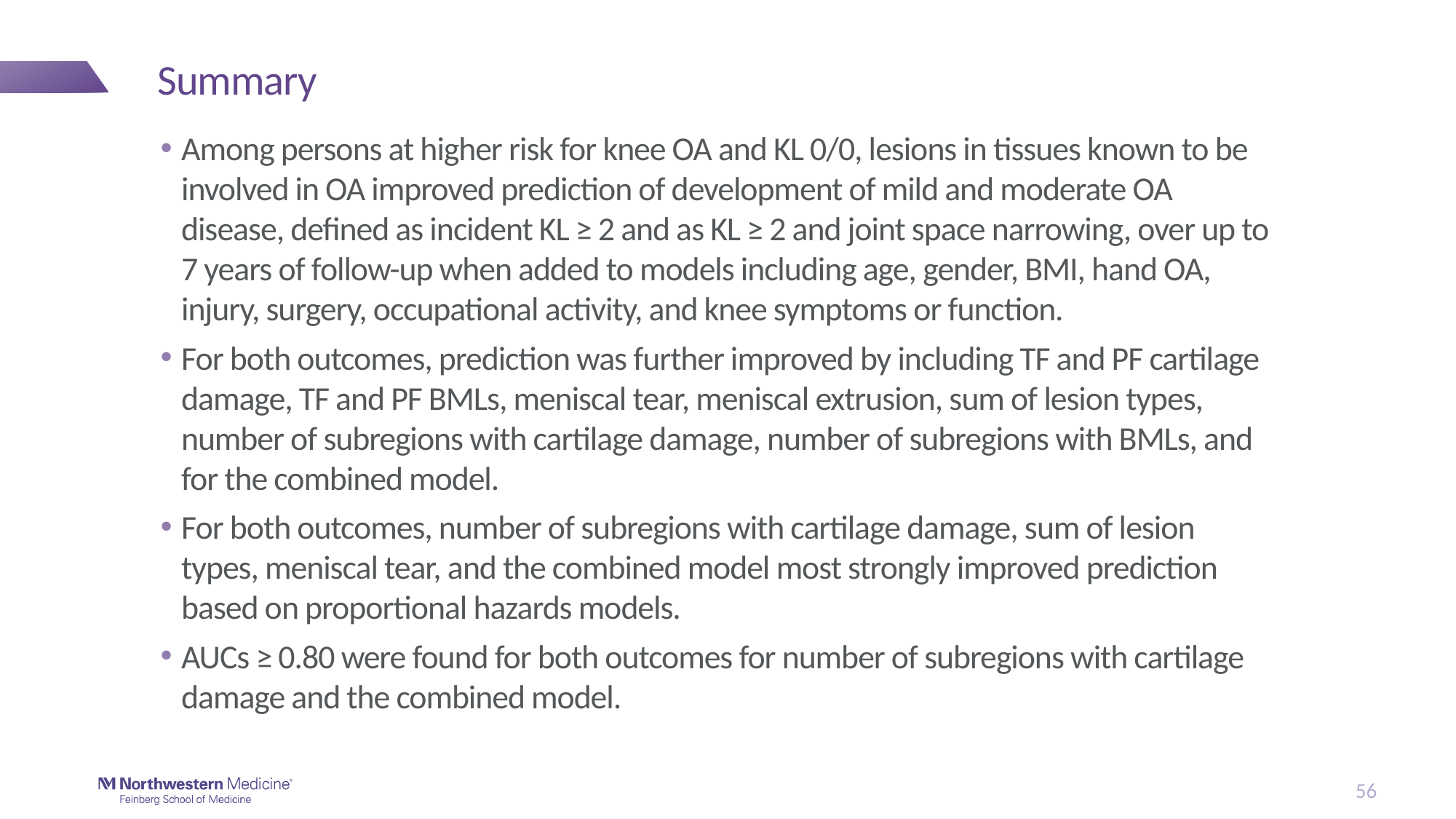

# Summary
Among persons at higher risk for knee OA and KL 0/0, lesions in tissues known to be involved in OA improved prediction of development of mild and moderate OA disease, defined as incident KL ≥ 2 and as KL ≥ 2 and joint space narrowing, over up to 7 years of follow-up when added to models including age, gender, BMI, hand OA, injury, surgery, occupational activity, and knee symptoms or function.
For both outcomes, prediction was further improved by including TF and PF cartilage damage, TF and PF BMLs, meniscal tear, meniscal extrusion, sum of lesion types, number of subregions with cartilage damage, number of subregions with BMLs, and for the combined model.
For both outcomes, number of subregions with cartilage damage, sum of lesion types, meniscal tear, and the combined model most strongly improved prediction based on proportional hazards models.
AUCs ≥ 0.80 were found for both outcomes for number of subregions with cartilage damage and the combined model.
56